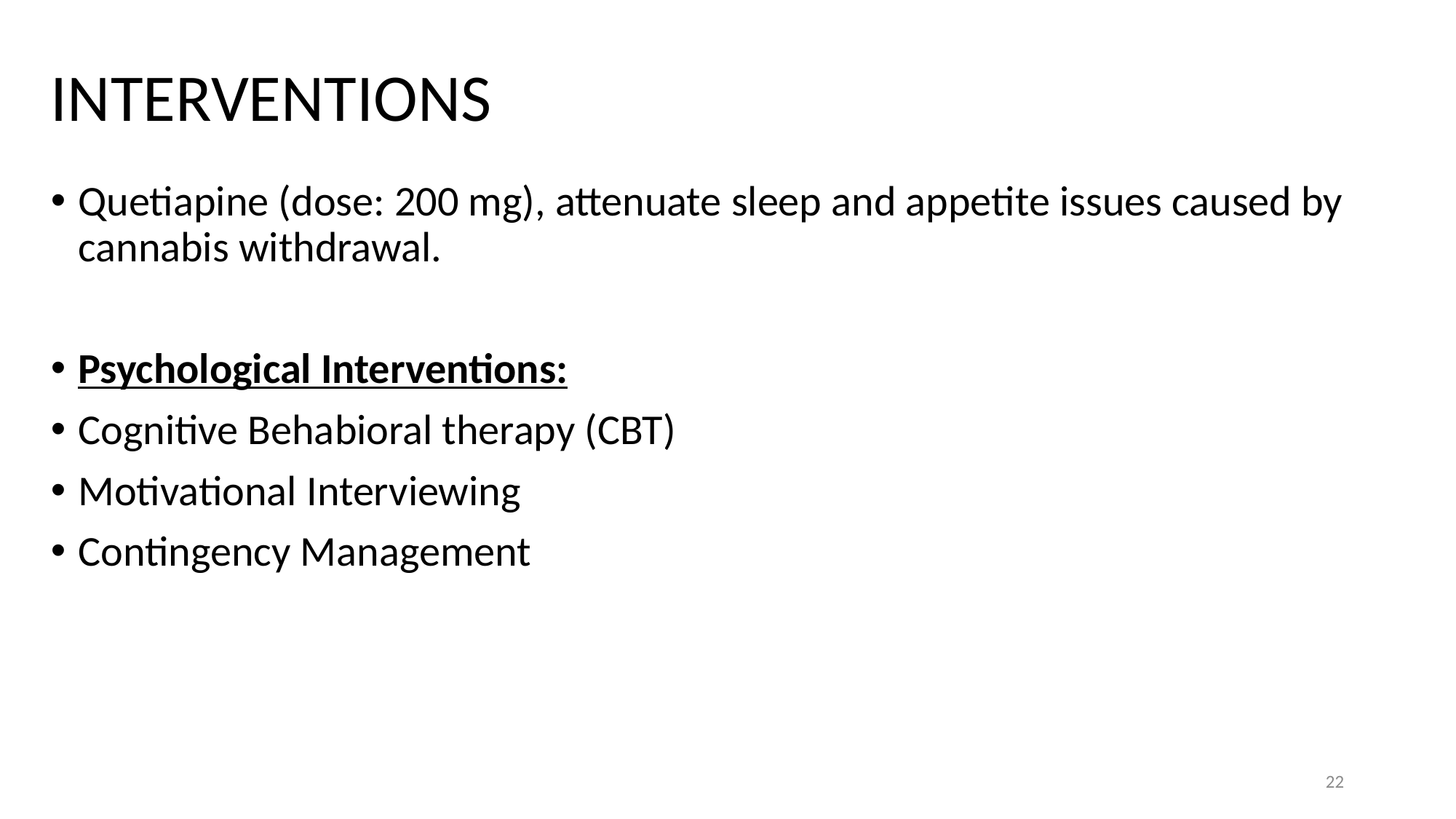

# INTERVENTIONS
Quetiapine (dose: 200 mg), attenuate sleep and appetite issues caused by cannabis withdrawal.

Psychological Interventions:
Cognitive Behabioral therapy (CBT)
Motivational Interviewing
Contingency Management
22